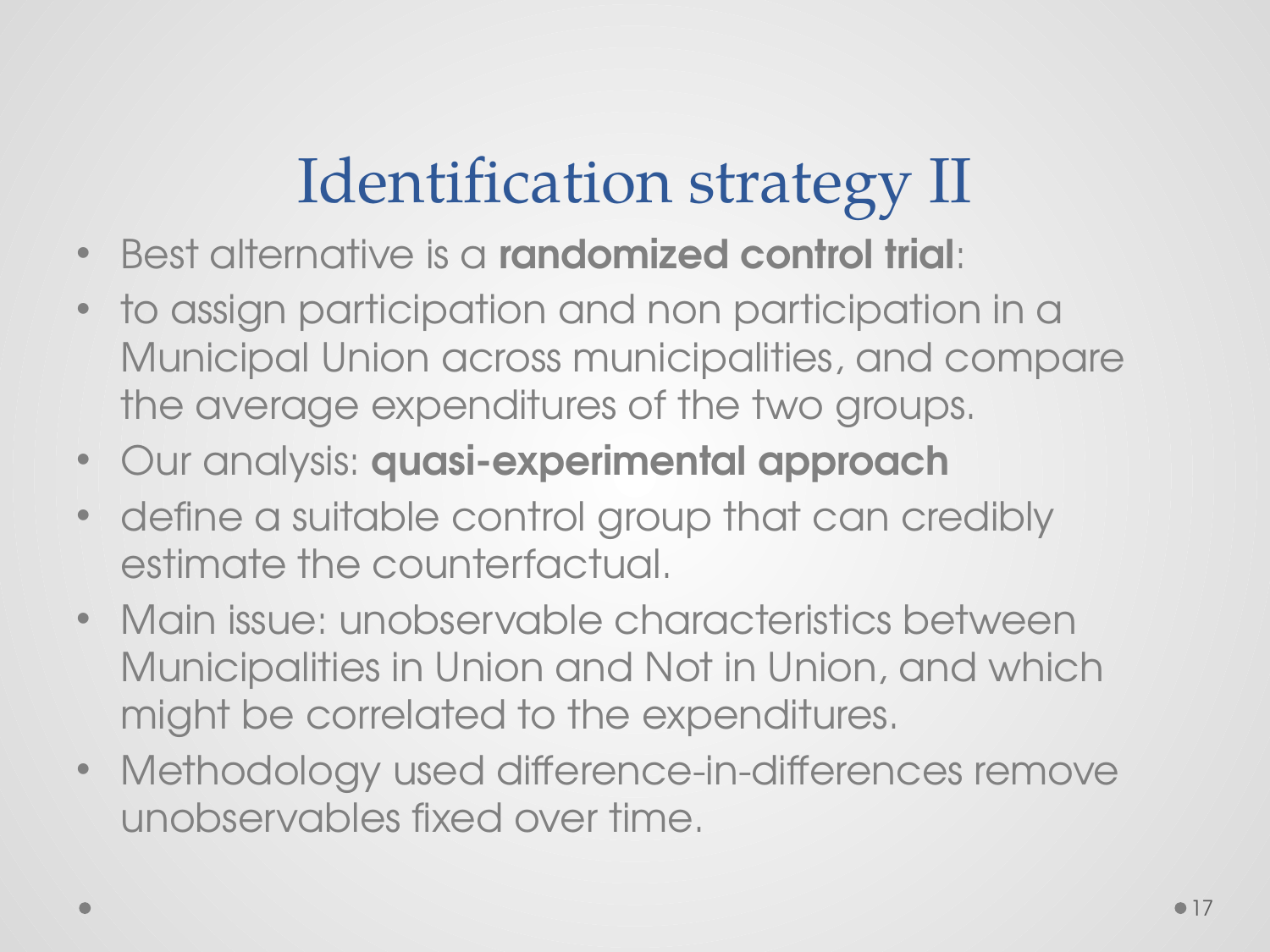

# Identification strategy II
Best alternative is a randomized control trial:
to assign participation and non participation in a Municipal Union across municipalities, and compare the average expenditures of the two groups.
Our analysis: quasi-experimental approach
define a suitable control group that can credibly estimate the counterfactual.
Main issue: unobservable characteristics between Municipalities in Union and Not in Union, and which might be correlated to the expenditures.
Methodology used difference-in-differences remove unobservables fixed over time.

17